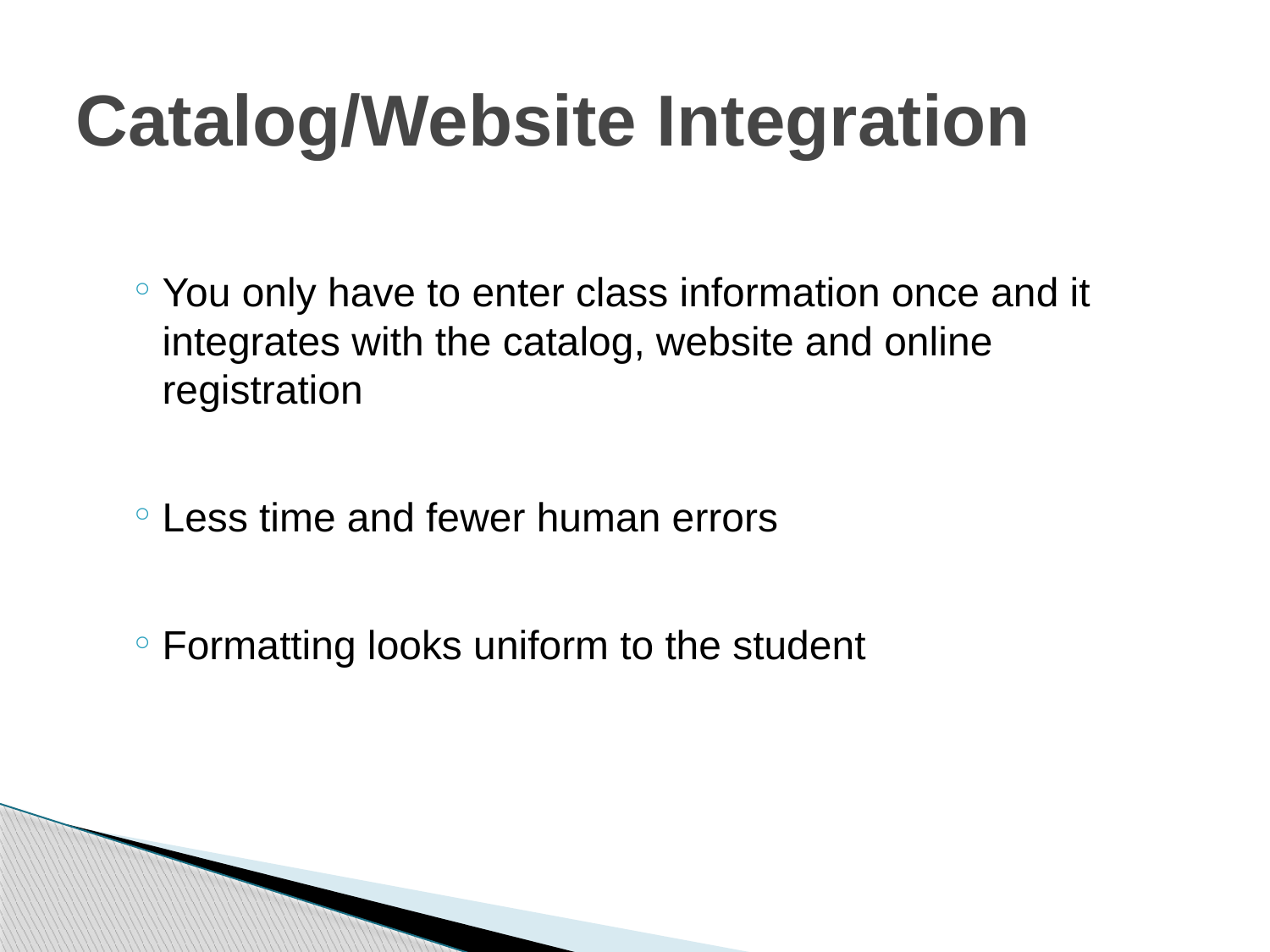

# Catalog/Website Integration

You only have to enter class information once and it integrates with the catalog, website and online registration

Less time and fewer human errors

Formatting looks uniform to the student